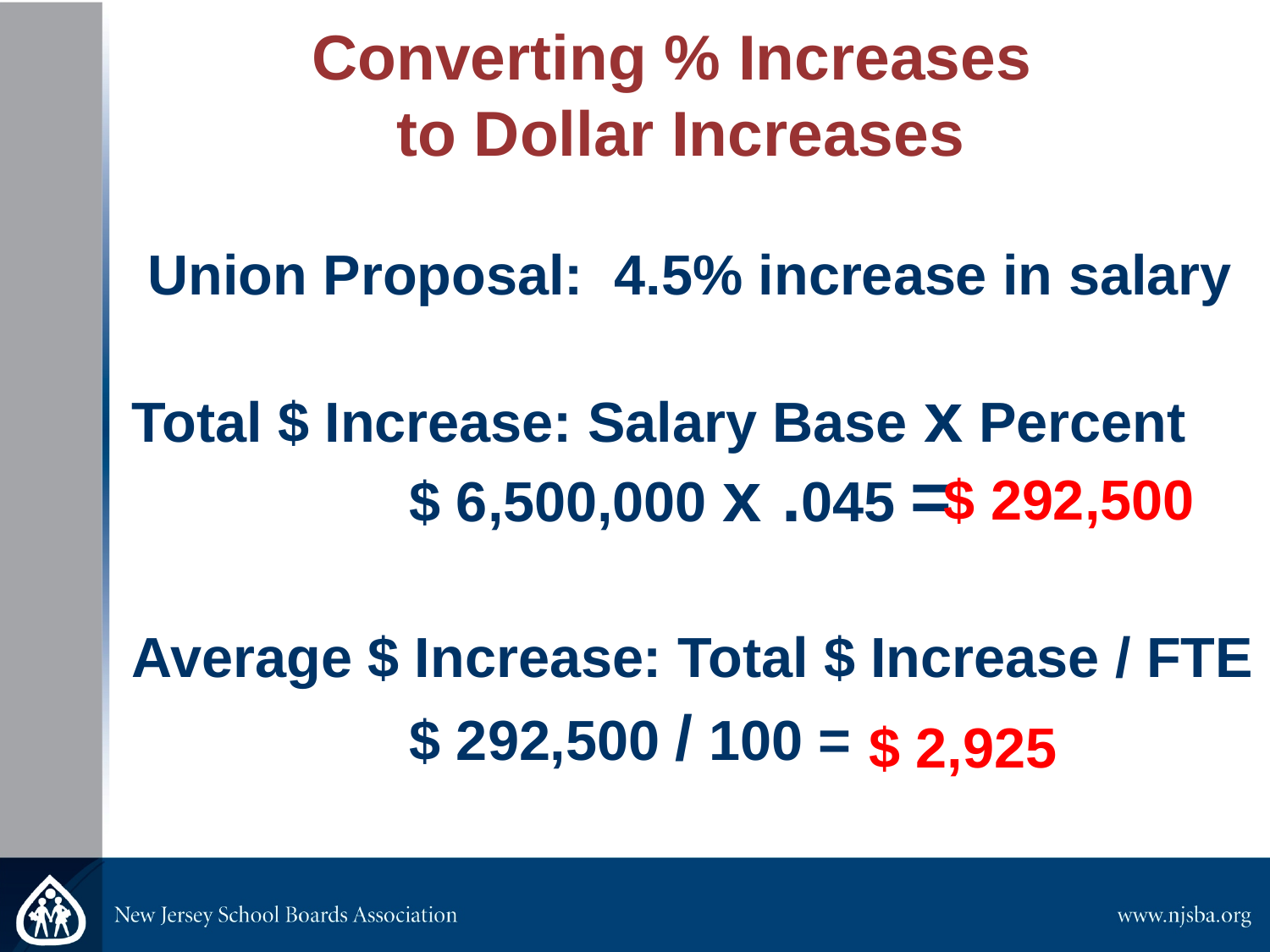

# Converting % Increases to Dollar Increases
 Union Proposal:  4.5% increase in salary

Total $ Increase: Salary Base x Percent

			$ 6,500,000 x .045 =

Average $ Increase: Total $ Increase / FTE

			$ 292,500 / 100 =
$ 292,500
$ 2,925